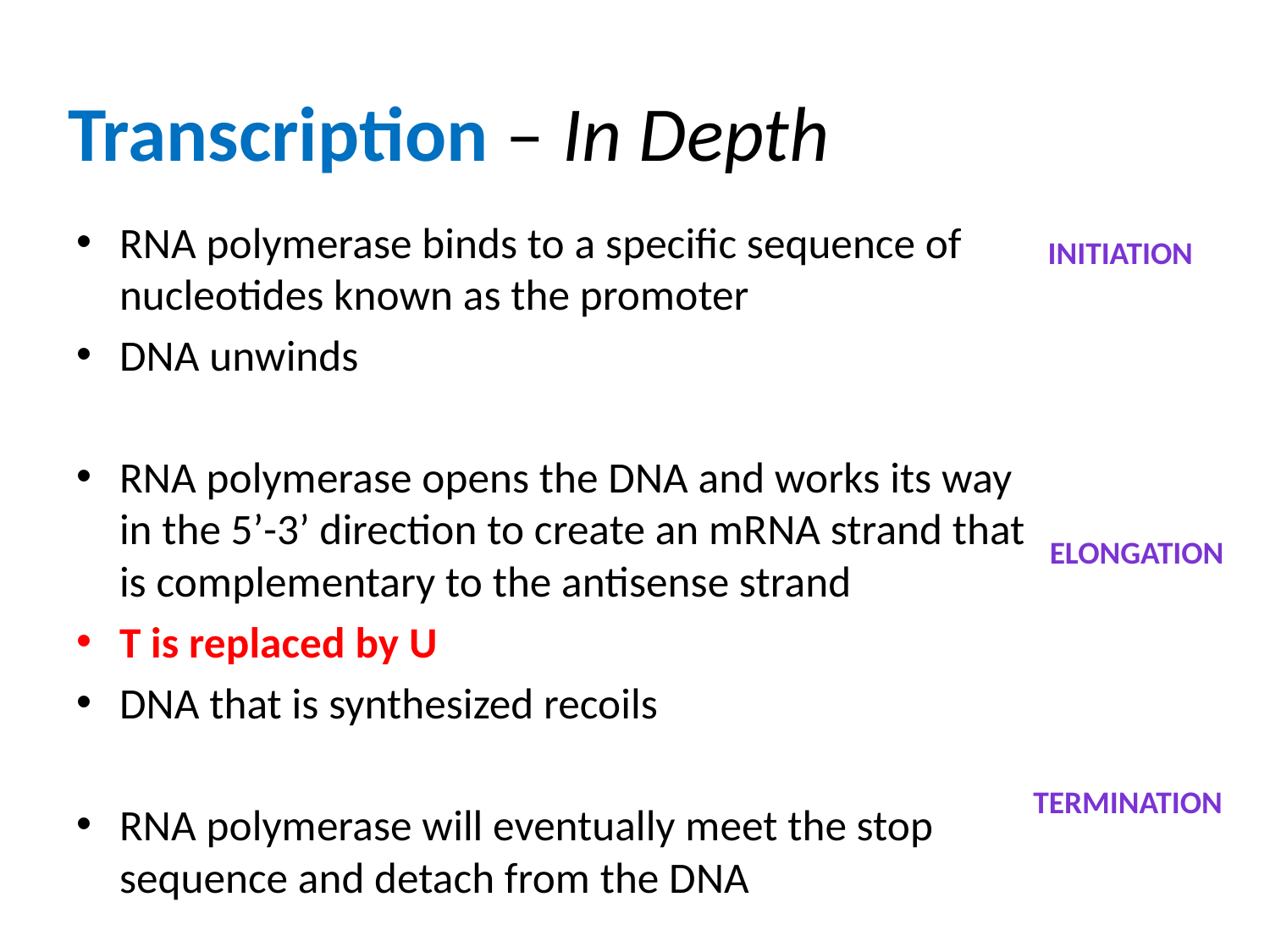

# Transcription – In Depth
RNA polymerase binds to a specific sequence of nucleotides known as the promoter
DNA unwinds

RNA polymerase opens the DNA and works its way in the 5’-3’ direction to create an mRNA strand that is complementary to the antisense strand
T is replaced by U
DNA that is synthesized recoils

RNA polymerase will eventually meet the stop sequence and detach from the DNA

INITIATION
Elongation
Termination